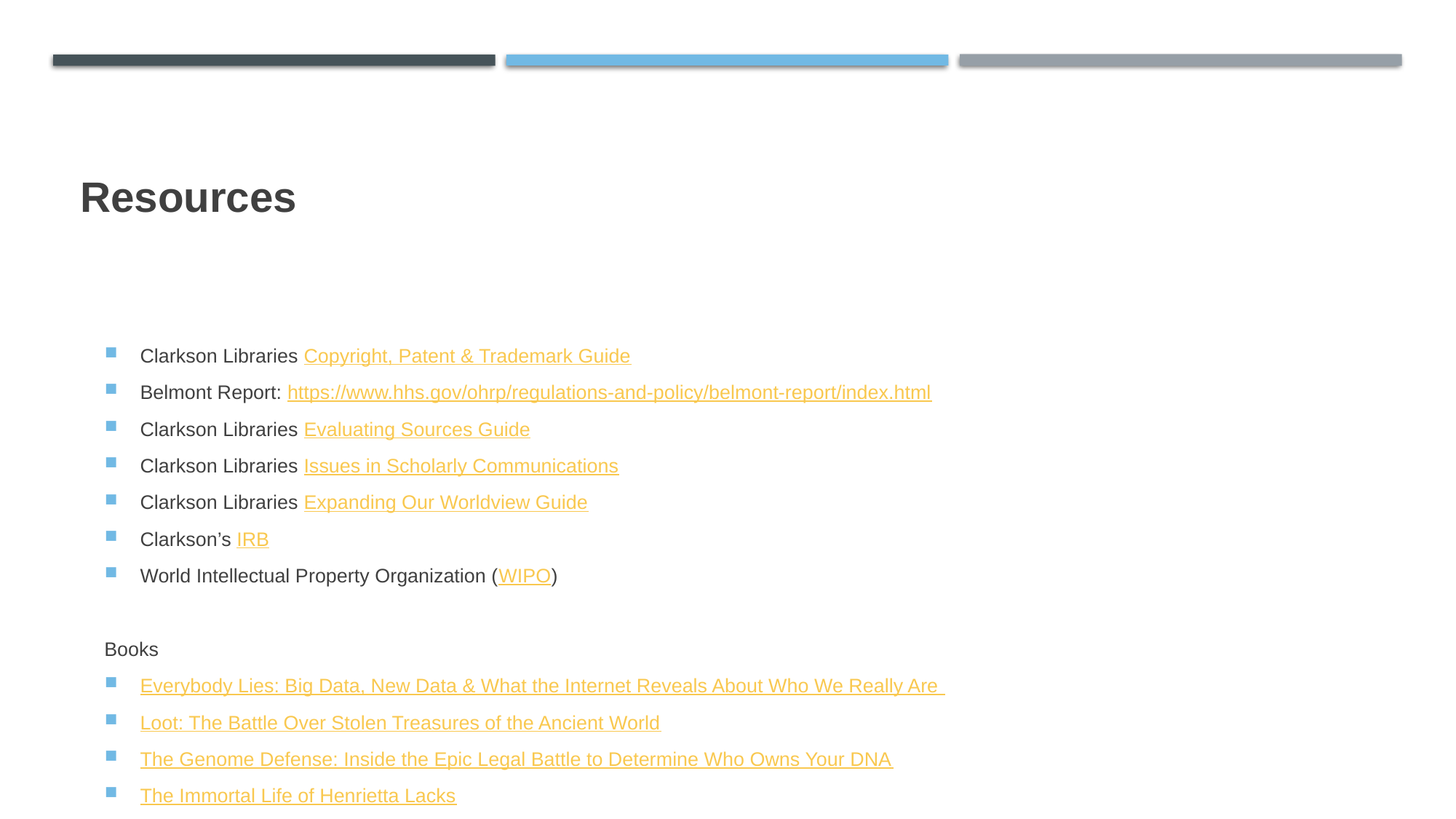

# Resources
Clarkson Libraries Copyright, Patent & Trademark Guide
Belmont Report: https://www.hhs.gov/ohrp/regulations-and-policy/belmont-report/index.html
Clarkson Libraries Evaluating Sources Guide
Clarkson Libraries Issues in Scholarly Communications
Clarkson Libraries Expanding Our Worldview Guide
Clarkson’s IRB
World Intellectual Property Organization (WIPO)

Books
Everybody Lies: Big Data, New Data & What the Internet Reveals About Who We Really Are
Loot: The Battle Over Stolen Treasures of the Ancient World
The Genome Defense: Inside the Epic Legal Battle to Determine Who Owns Your DNA
The Immortal Life of Henrietta Lacks
Algorithms of Oppression: How Search Engines Reinforce Racism